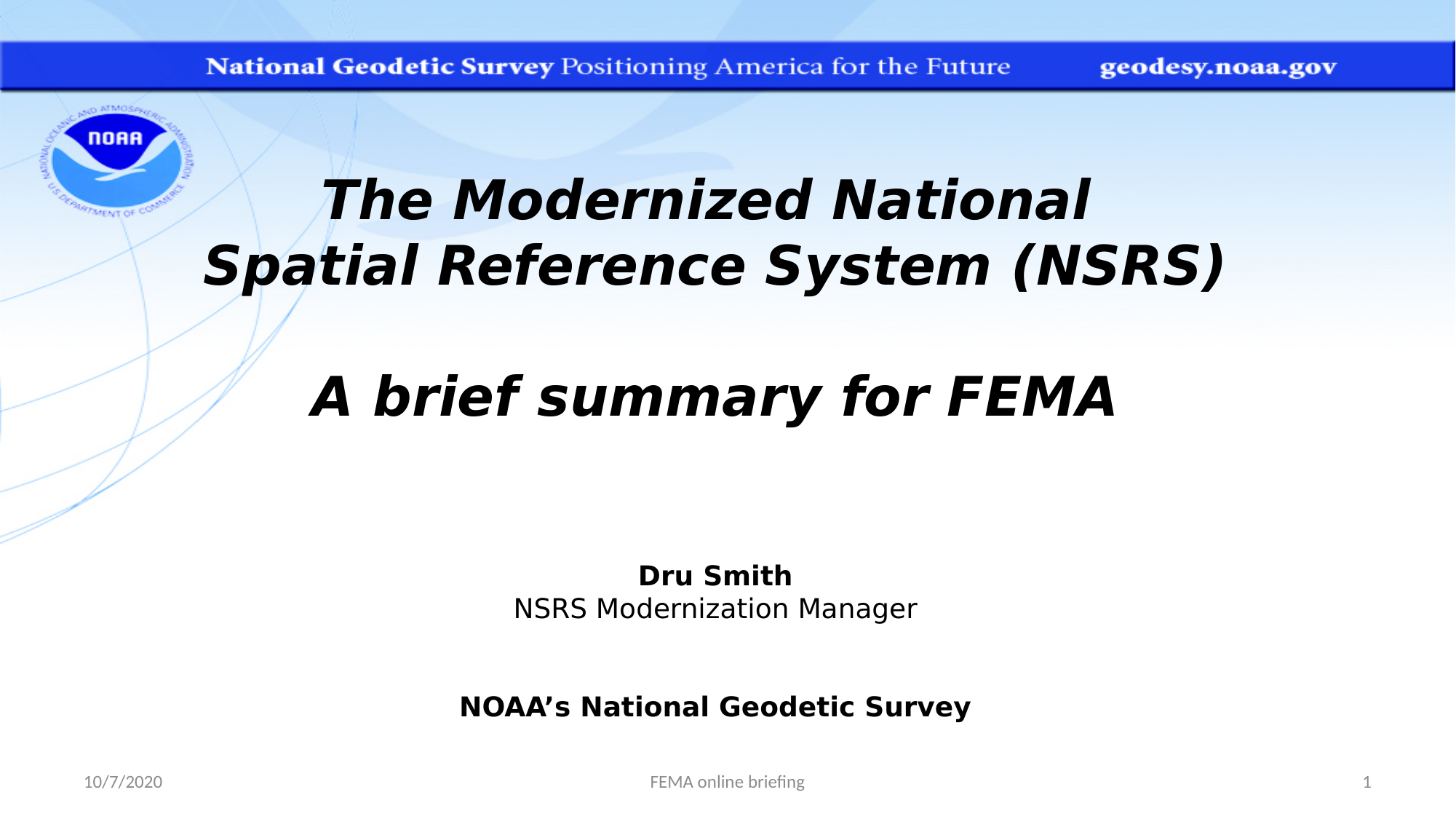

The Modernized National
Spatial Reference System (NSRS)

A brief summary for FEMA

Dru Smith
NSRS Modernization Manager

NOAA’s National Geodetic Survey
10/7/2020
FEMA online briefing
1